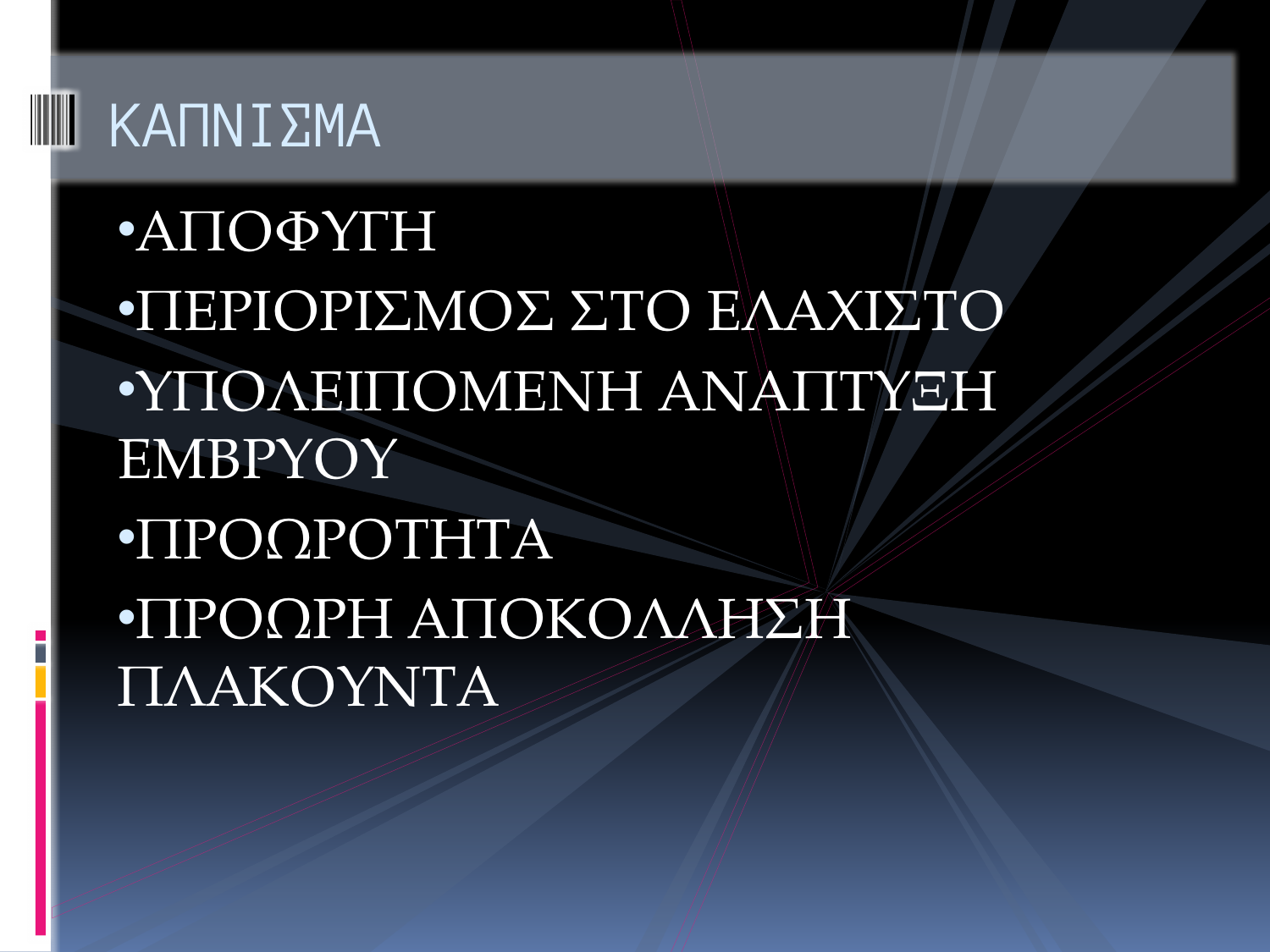

# ΚΑΠΝΙΣΜΑ
ΑΠΟΦΥΓΗ
ΠΕΡΙΟΡΙΣΜΟΣ ΣΤΟ ΕΛΑΧΙΣΤΟ
ΥΠΟΛΕΙΠΟΜΕΝΗ ΑΝΑΠΤΥΞΗ ΕΜΒΡΥΟΥ
ΠΡΟΩΡΟΤΗΤΑ
ΠΡΟΩΡΗ ΑΠΟΚΟΛΛΗΣΗ ΠΛΑΚΟΥΝΤΑ